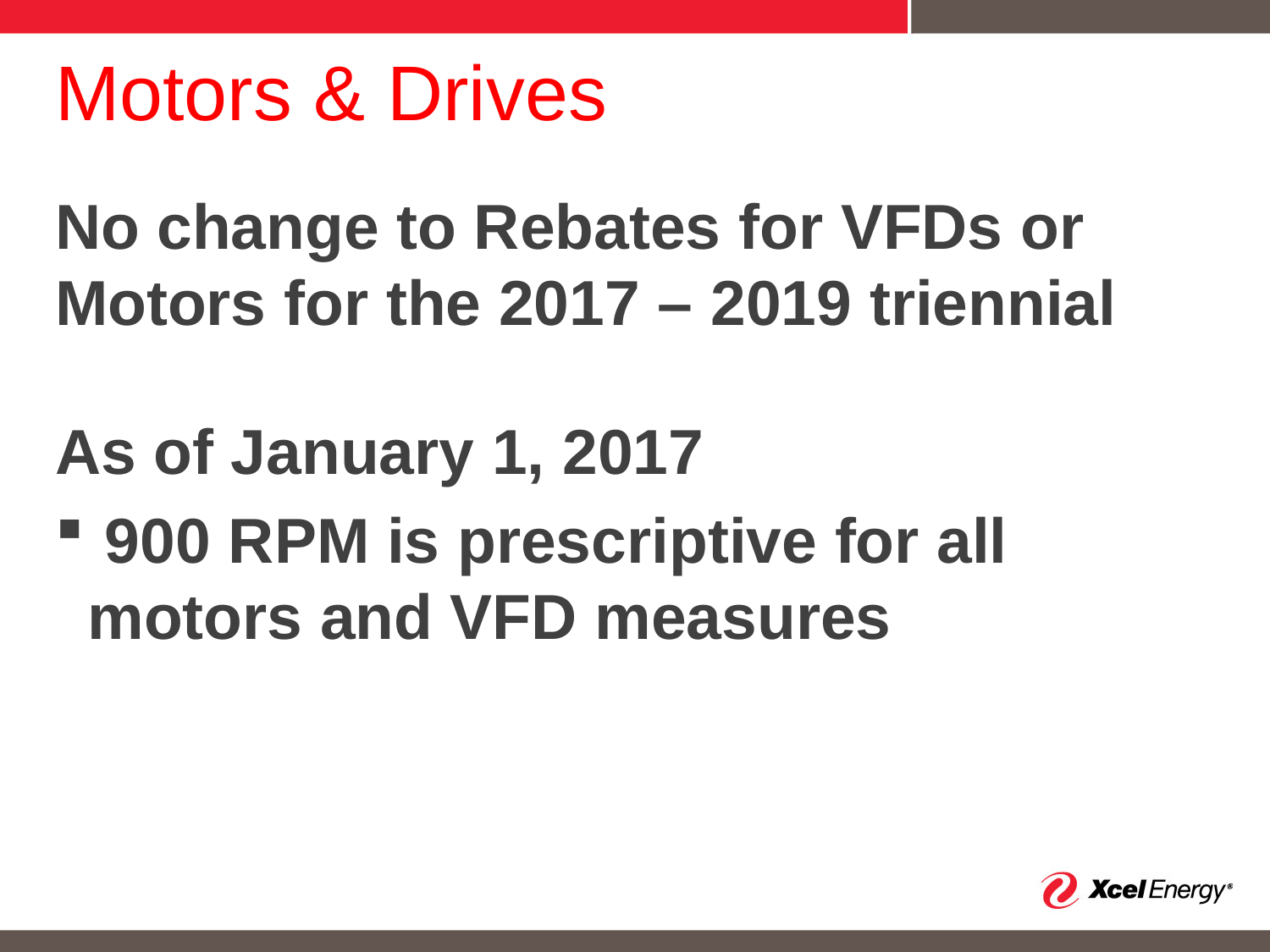

# Motors & Drives
No change to Rebates for VFDs or Motors for the 2017 – 2019 triennial

As of January 1, 2017
 900 RPM is prescriptive for all motors and VFD measures

11